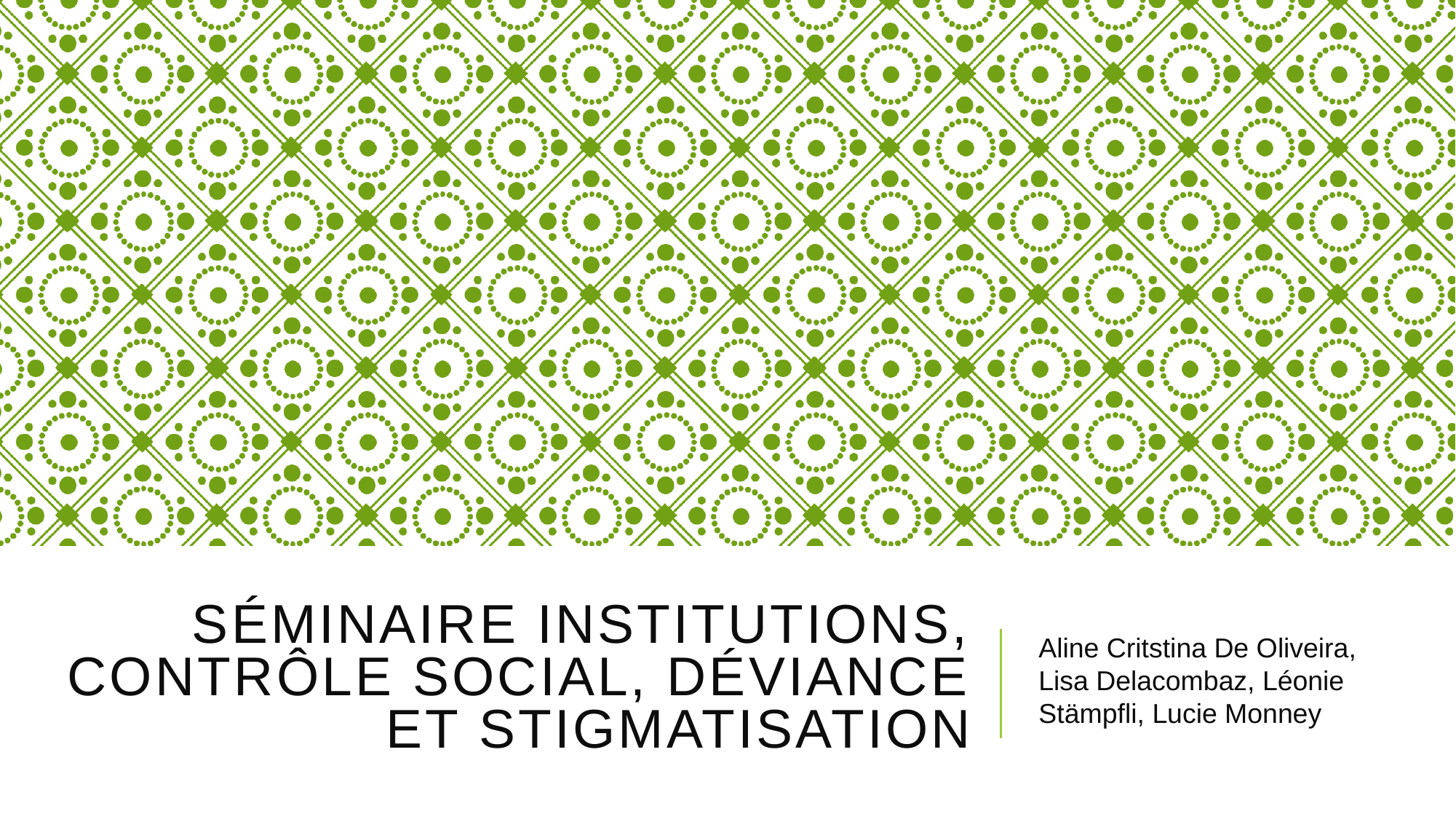

# Séminaire institutions, contrôle social, déviance et stigmatisation
Aline Critstina De Oliveira, Lisa Delacombaz, Léonie Stämpfli, Lucie Monney